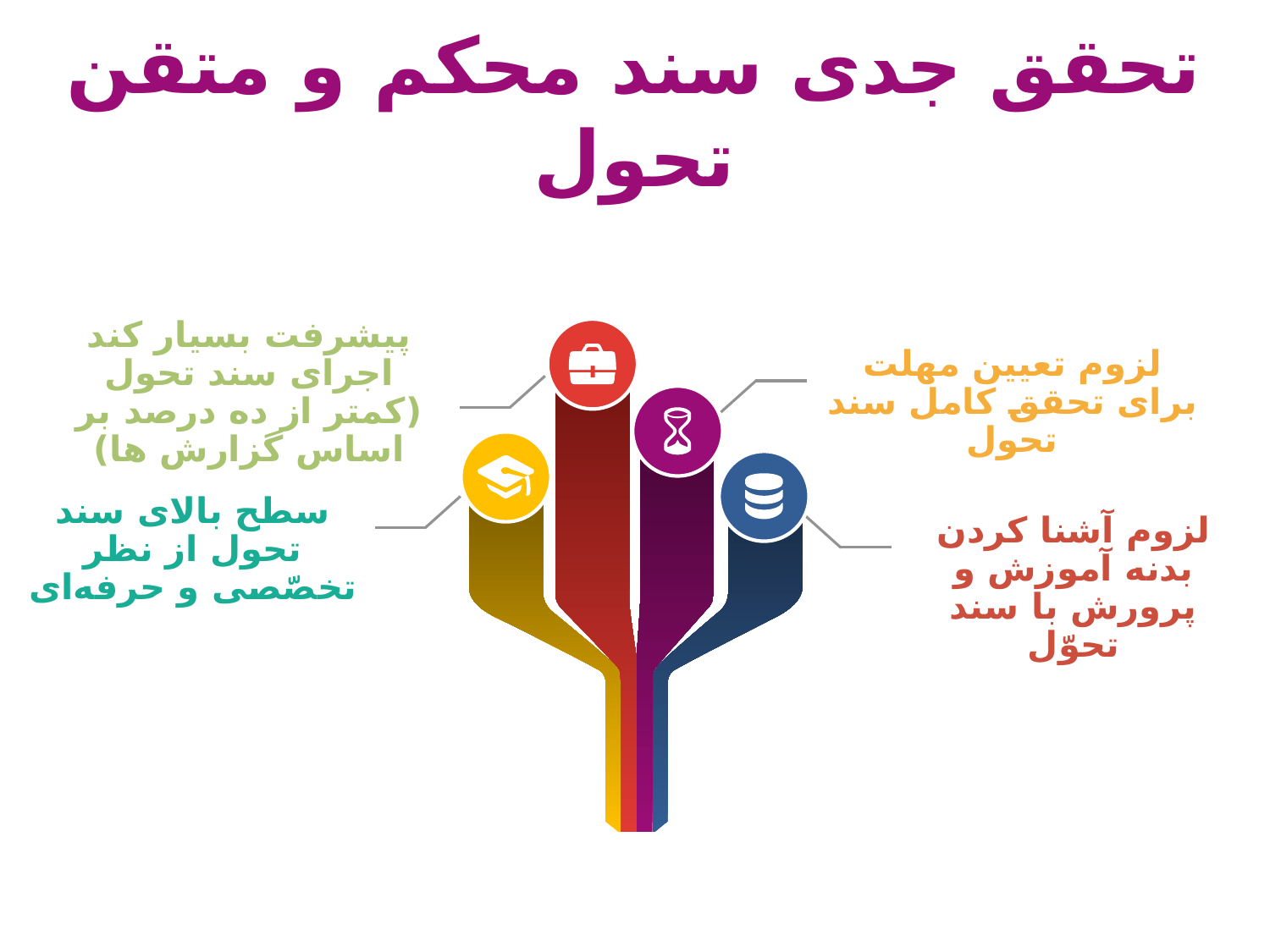

# تحقق جدی سند محکم و متقن تحول
پیشرفت بسیار کند اجرای سند تحول (کمتر از ده درصد بر اساس گزارش ها)

لزوم تعیین مهلت برای تحقق کامل سند تحول

سطح بالای سند تحول از نظر تخصّصی و حرفه‌ای

لزوم آشنا کردن بدنه‌ آموزش و پرورش با سند تحوّل